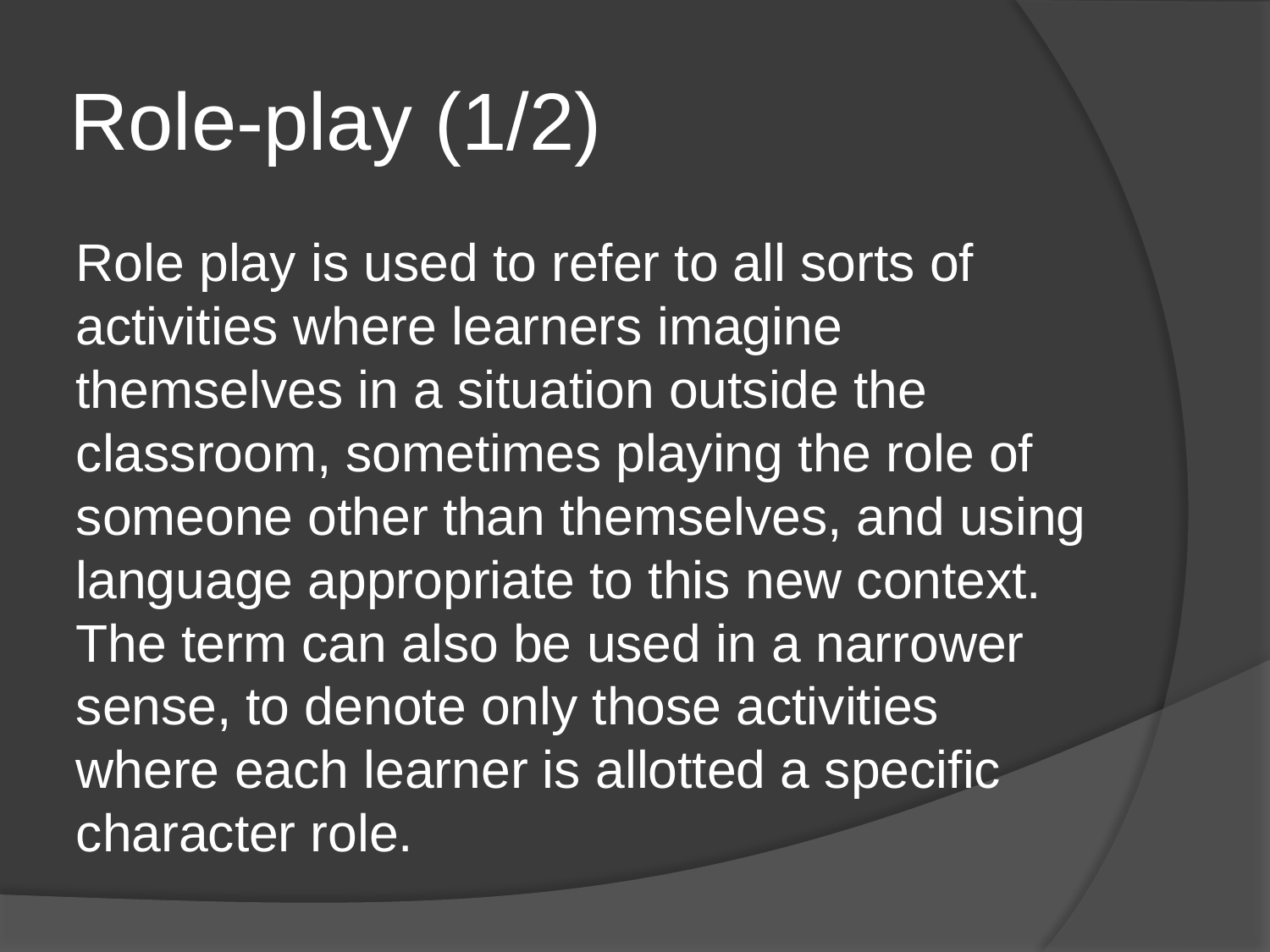

# Role-play (1/2)
Role play is used to refer to all sorts of activities where learners imagine themselves in a situation outside the classroom, sometimes playing the role of someone other than themselves, and using language appropriate to this new context. The term can also be used in a narrower sense, to denote only those activities where each learner is allotted a specific character role.